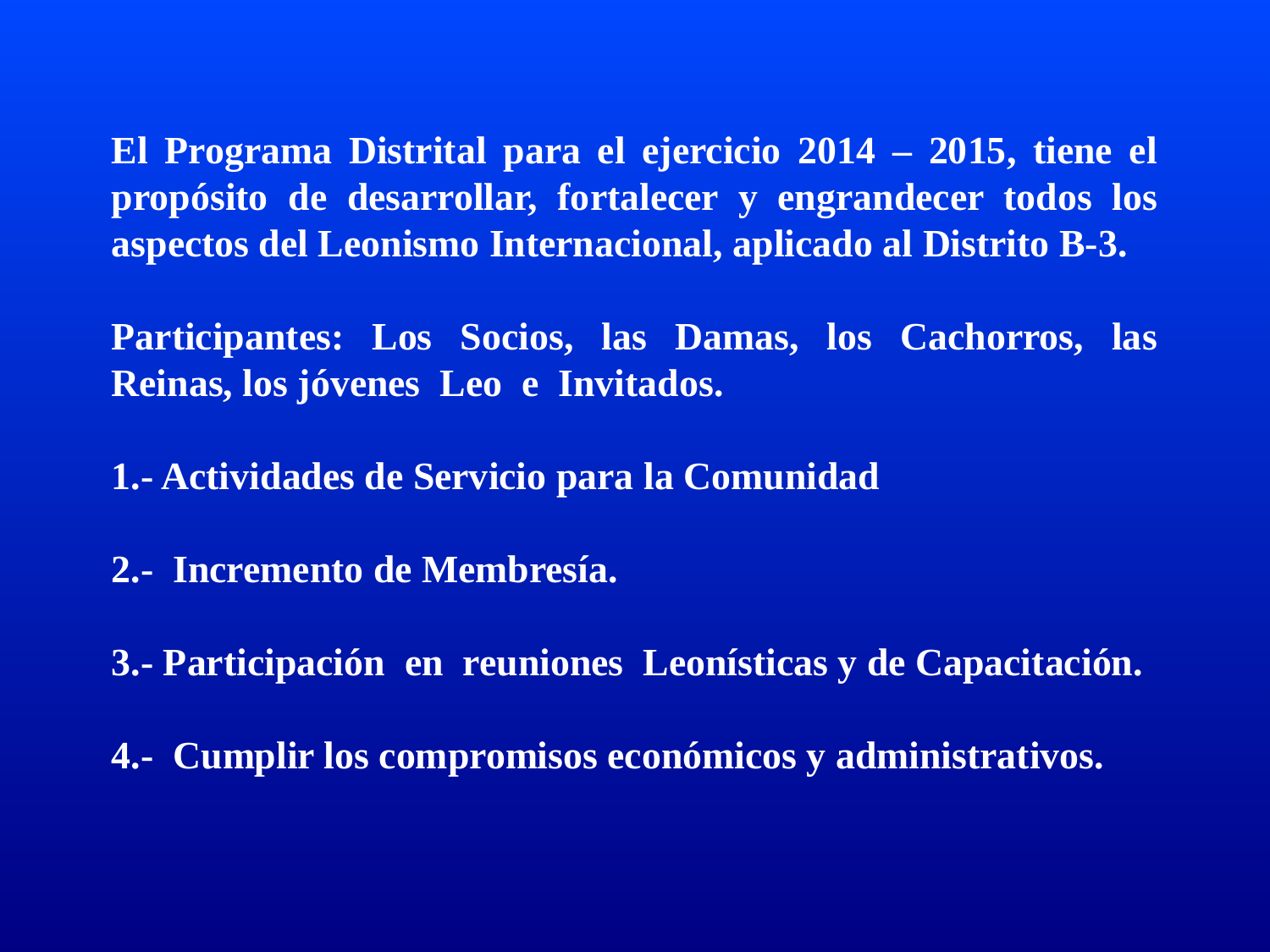

El Programa Distrital para el ejercicio 2014 – 2015, tiene el propósito de desarrollar, fortalecer y engrandecer todos los aspectos del Leonismo Internacional, aplicado al Distrito B-3.

Participantes: Los Socios, las Damas, los Cachorros, las Reinas, los jóvenes  Leo  e  Invitados.

1.- Actividades de Servicio para la Comunidad

2.-  Incremento de Membresía.

3.- Participación  en  reuniones  Leonísticas y de Capacitación.

4.-  Cumplir los compromisos económicos y administrativos.